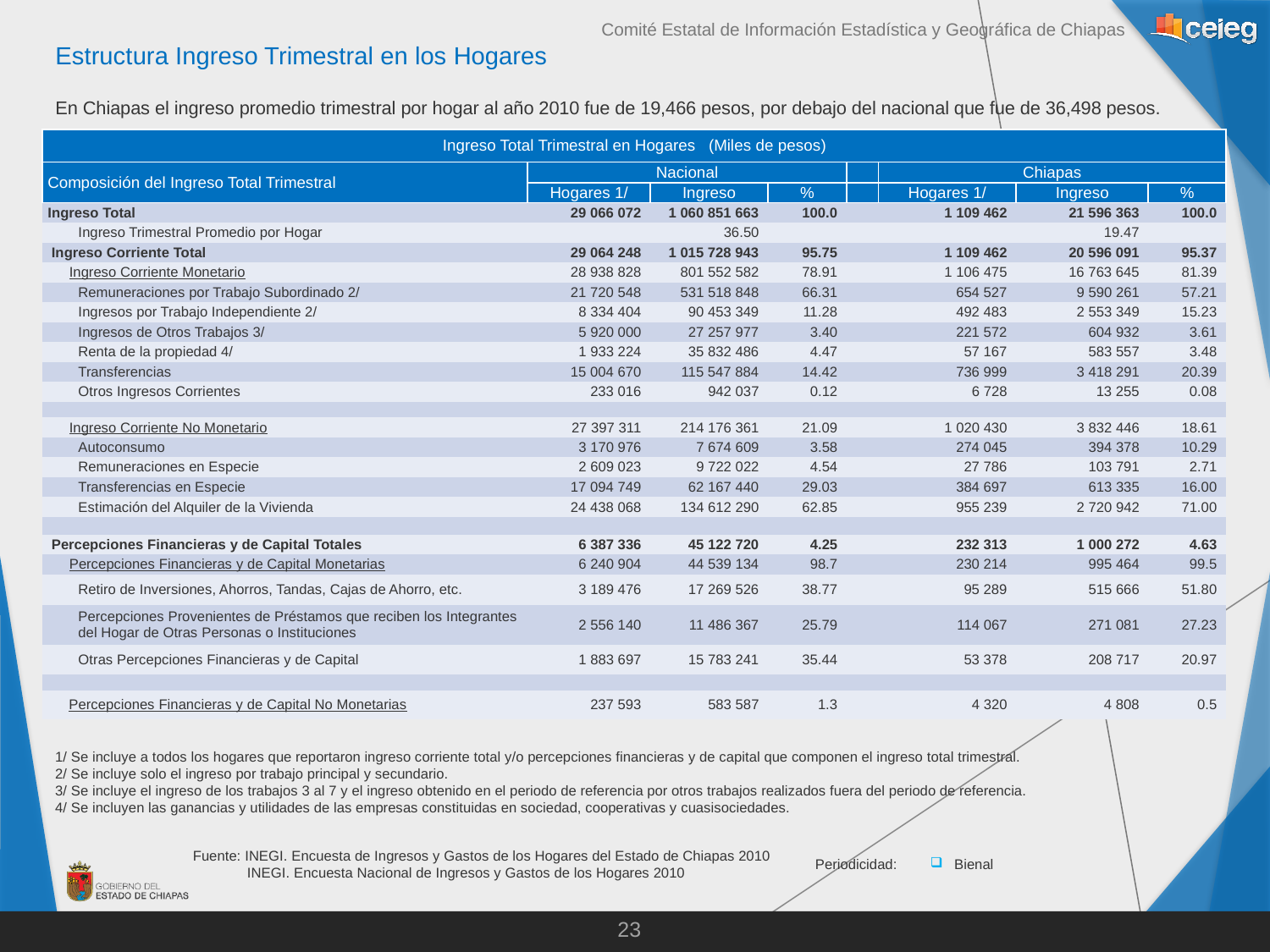

Estructura Ingreso Trimestral en los Hogares
En Chiapas el ingreso promedio trimestral por hogar al año 2010 fue de 19,466 pesos, por debajo del nacional que fue de 36,498 pesos.
| Ingreso Total Trimestral en Hogares (Miles de pesos) |  |  |  |  |  |  |  |
| --- | --- | --- | --- | --- | --- | --- | --- |
| Composición del Ingreso Total Trimestral | Nacional |  |  |  | Chiapas |  |  |
|  | Hogares 1/ | Ingreso | % |  | Hogares 1/ | Ingreso | % |
| Ingreso Total | 29 066 072 | 1 060 851 663 | 100.0 |  | 1 109 462 | 21 596 363 | 100.0 |
| Ingreso Trimestral Promedio por Hogar |  | 36.50 |  |  |  | 19.47 |  |
| Ingreso Corriente Total | 29 064 248 | 1 015 728 943 | 95.75 |  | 1 109 462 | 20 596 091 | 95.37 |
| Ingreso Corriente Monetario | 28 938 828 | 801 552 582 | 78.91 |  | 1 106 475 | 16 763 645 | 81.39 |
| Remuneraciones por Trabajo Subordinado 2/ | 21 720 548 | 531 518 848 | 66.31 |  | 654 527 | 9 590 261 | 57.21 |
| Ingresos por Trabajo Independiente 2/ | 8 334 404 | 90 453 349 | 11.28 |  | 492 483 | 2 553 349 | 15.23 |
| Ingresos de Otros Trabajos 3/ | 5 920 000 | 27 257 977 | 3.40 |  | 221 572 | 604 932 | 3.61 |
| Renta de la propiedad 4/ | 1 933 224 | 35 832 486 | 4.47 |  | 57 167 | 583 557 | 3.48 |
| Transferencias | 15 004 670 | 115 547 884 | 14.42 |  | 736 999 | 3 418 291 | 20.39 |
| Otros Ingresos Corrientes | 233 016 | 942 037 | 0.12 |  | 6 728 | 13 255 | 0.08 |
|  |  |  |  |  |  |  |  |
| Ingreso Corriente No Monetario | 27 397 311 | 214 176 361 | 21.09 |  | 1 020 430 | 3 832 446 | 18.61 |
| Autoconsumo | 3 170 976 | 7 674 609 | 3.58 |  | 274 045 | 394 378 | 10.29 |
| Remuneraciones en Especie | 2 609 023 | 9 722 022 | 4.54 |  | 27 786 | 103 791 | 2.71 |
| Transferencias en Especie | 17 094 749 | 62 167 440 | 29.03 |  | 384 697 | 613 335 | 16.00 |
| Estimación del Alquiler de la Vivienda | 24 438 068 | 134 612 290 | 62.85 |  | 955 239 | 2 720 942 | 71.00 |
|  |  |  |  |  |  |  |  |
| Percepciones Financieras y de Capital Totales | 6 387 336 | 45 122 720 | 4.25 |  | 232 313 | 1 000 272 | 4.63 |
| Percepciones Financieras y de Capital Monetarias | 6 240 904 | 44 539 134 | 98.7 |  | 230 214 | 995 464 | 99.5 |
| Retiro de Inversiones, Ahorros, Tandas, Cajas de Ahorro, etc. | 3 189 476 | 17 269 526 | 38.77 |  | 95 289 | 515 666 | 51.80 |
| Percepciones Provenientes de Préstamos que reciben los Integrantes del Hogar de Otras Personas o Instituciones | 2 556 140 | 11 486 367 | 25.79 |  | 114 067 | 271 081 | 27.23 |
| Otras Percepciones Financieras y de Capital | 1 883 697 | 15 783 241 | 35.44 |  | 53 378 | 208 717 | 20.97 |
|  |  |  |  |  |  |  |  |
| Percepciones Financieras y de Capital No Monetarias | 237 593 | 583 587 | 1.3 |  | 4 320 | 4 808 | 0.5 |
1/ Se incluye a todos los hogares que reportaron ingreso corriente total y/o percepciones financieras y de capital que componen el ingreso total trimestral.
2/ Se incluye solo el ingreso por trabajo principal y secundario.
3/ Se incluye el ingreso de los trabajos 3 al 7 y el ingreso obtenido en el periodo de referencia por otros trabajos realizados fuera del periodo de referencia.
4/ Se incluyen las ganancias y utilidades de las empresas constituidas en sociedad, cooperativas y cuasisociedades.
Fuente: INEGI. Encuesta de Ingresos y Gastos de los Hogares del Estado de Chiapas 2010     INEGI. Encuesta Nacional de Ingresos y Gastos de los Hogares 2010
Periodicidad:
Bienal
23